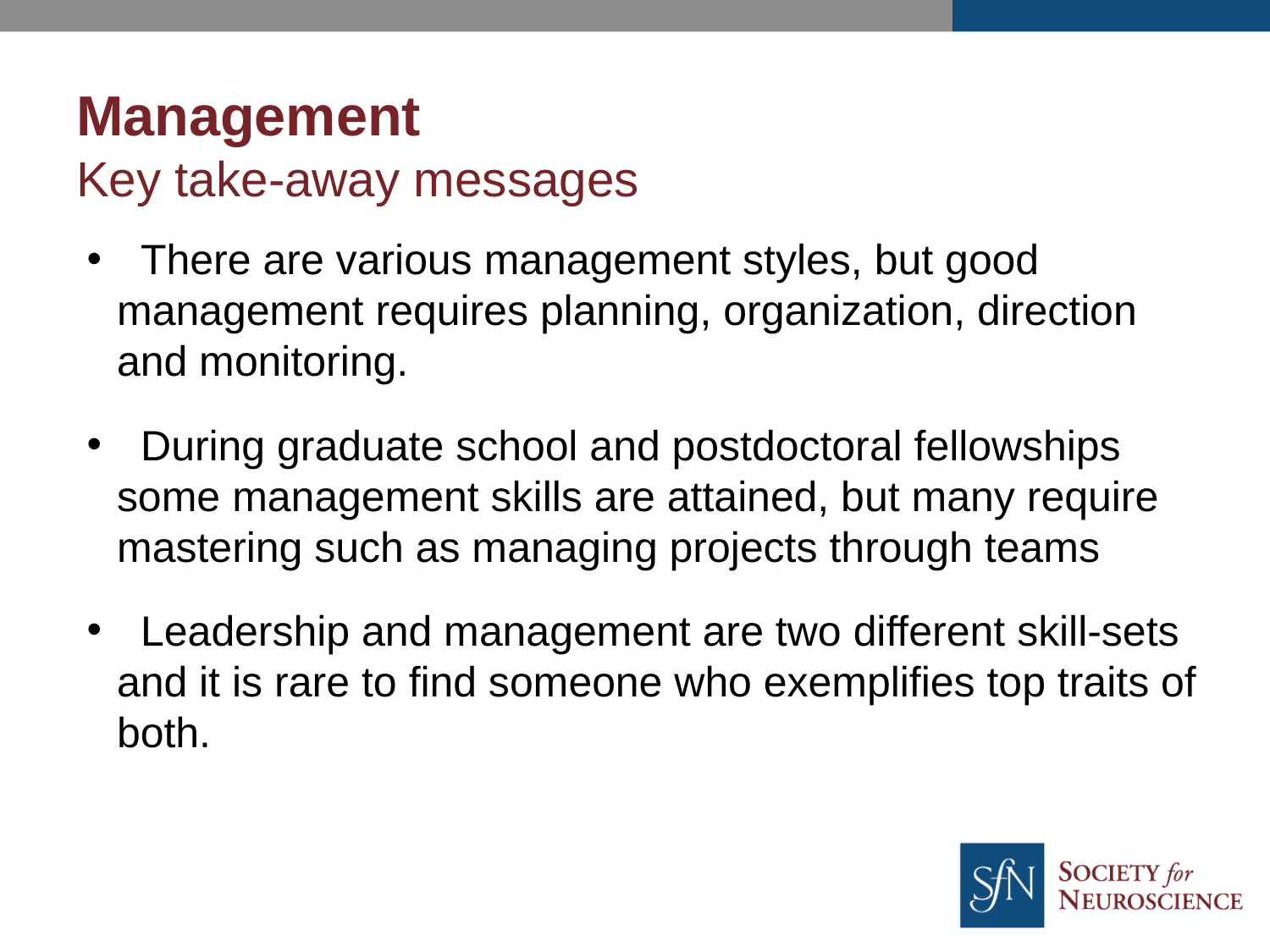

Management
Key take-away messages
  There are various management styles, but good management requires planning, organization, direction and monitoring.

  During graduate school and postdoctoral fellowships some management skills are attained, but many require mastering such as managing projects through teams

  Leadership and management are two different skill-sets and it is rare to find someone who exemplifies top traits of both.